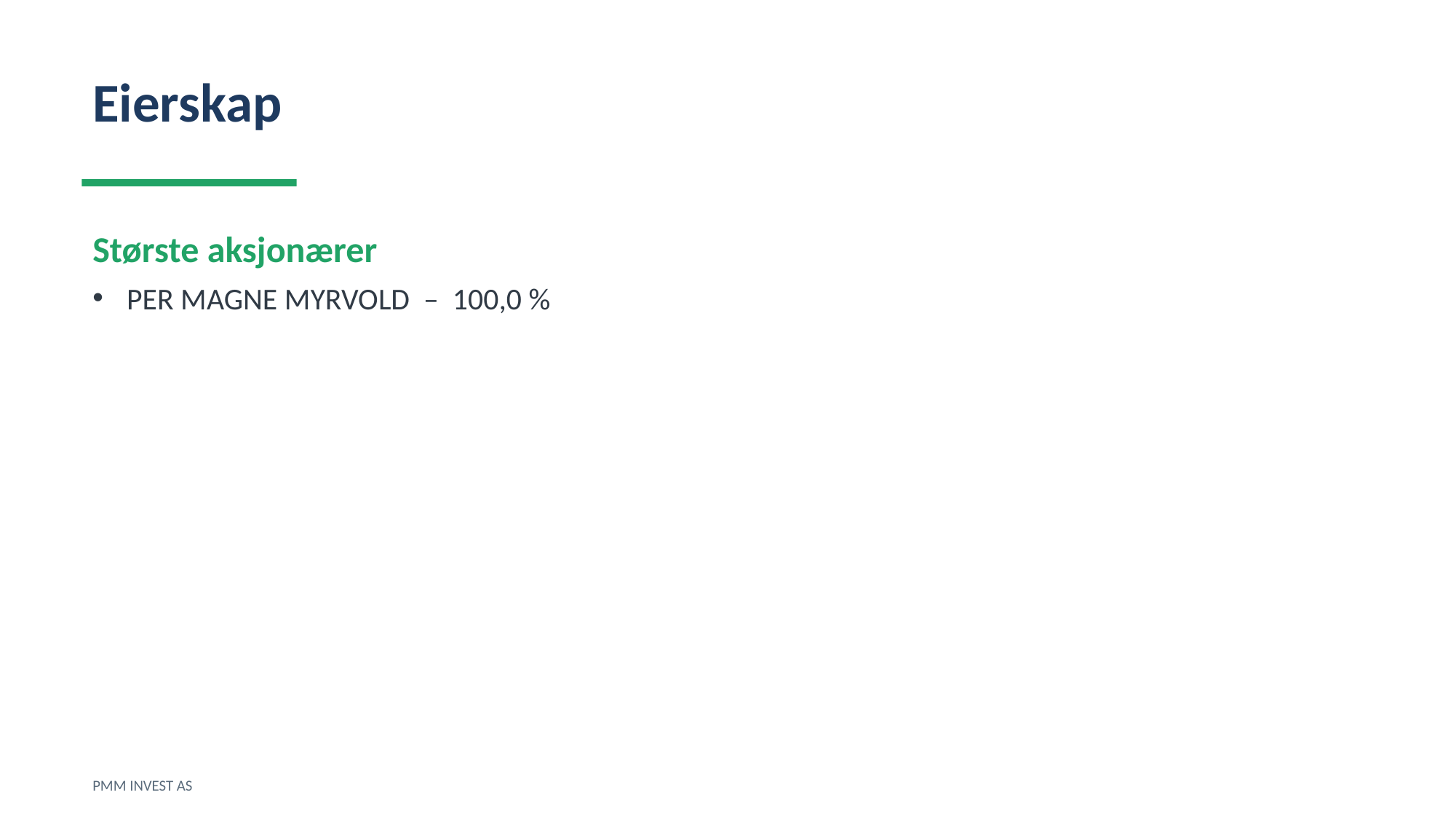

Eierskap

Største aksjonærer
PER MAGNE MYRVOLD  –  100,0 %
PMM INVEST AS